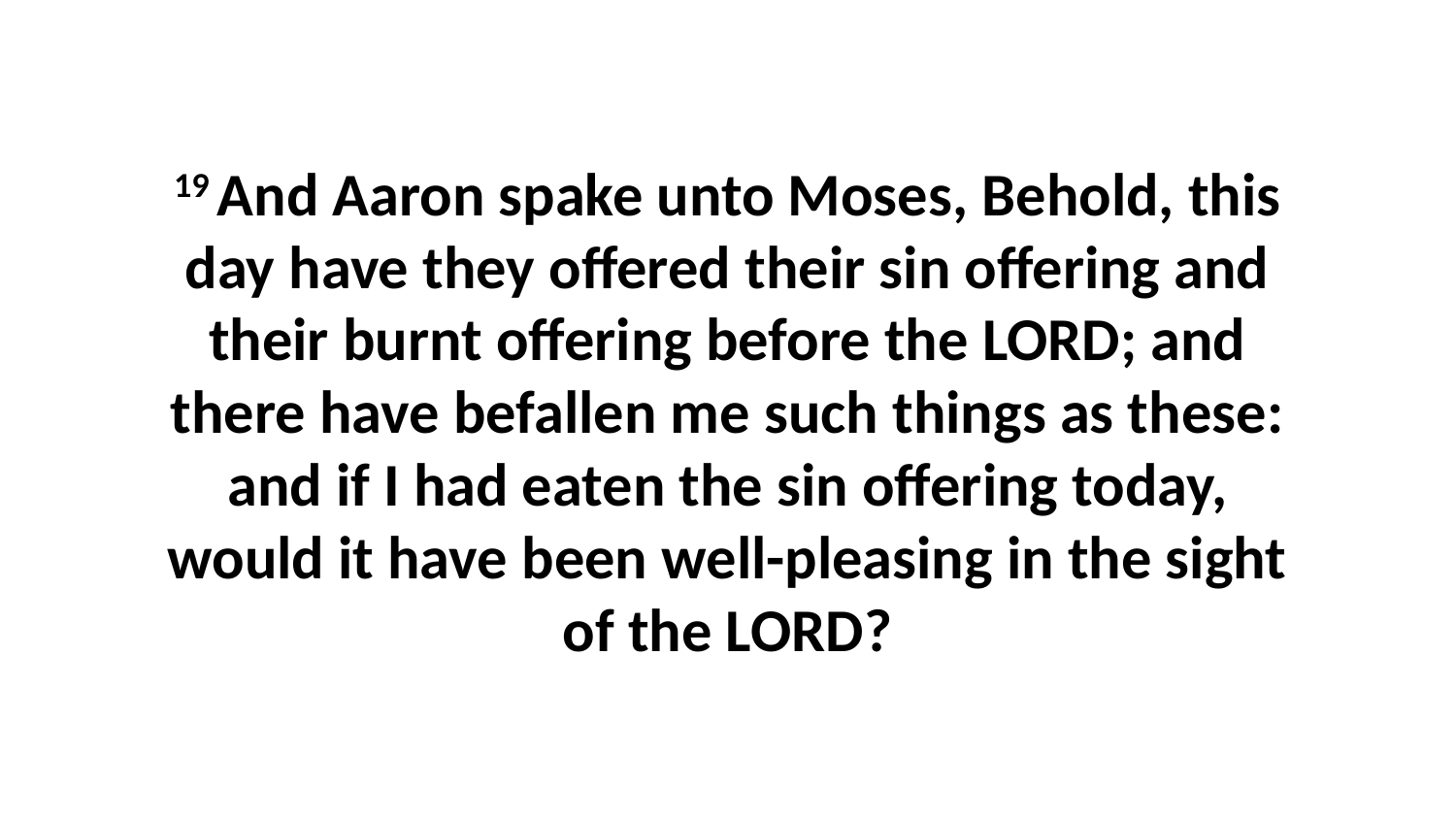

19 And Aaron spake unto Moses, Behold, this day have they offered their sin offering and their burnt offering before the LORD; and there have befallen me such things as these: and if I had eaten the sin offering today, would it have been well-pleasing in the sight of the LORD?